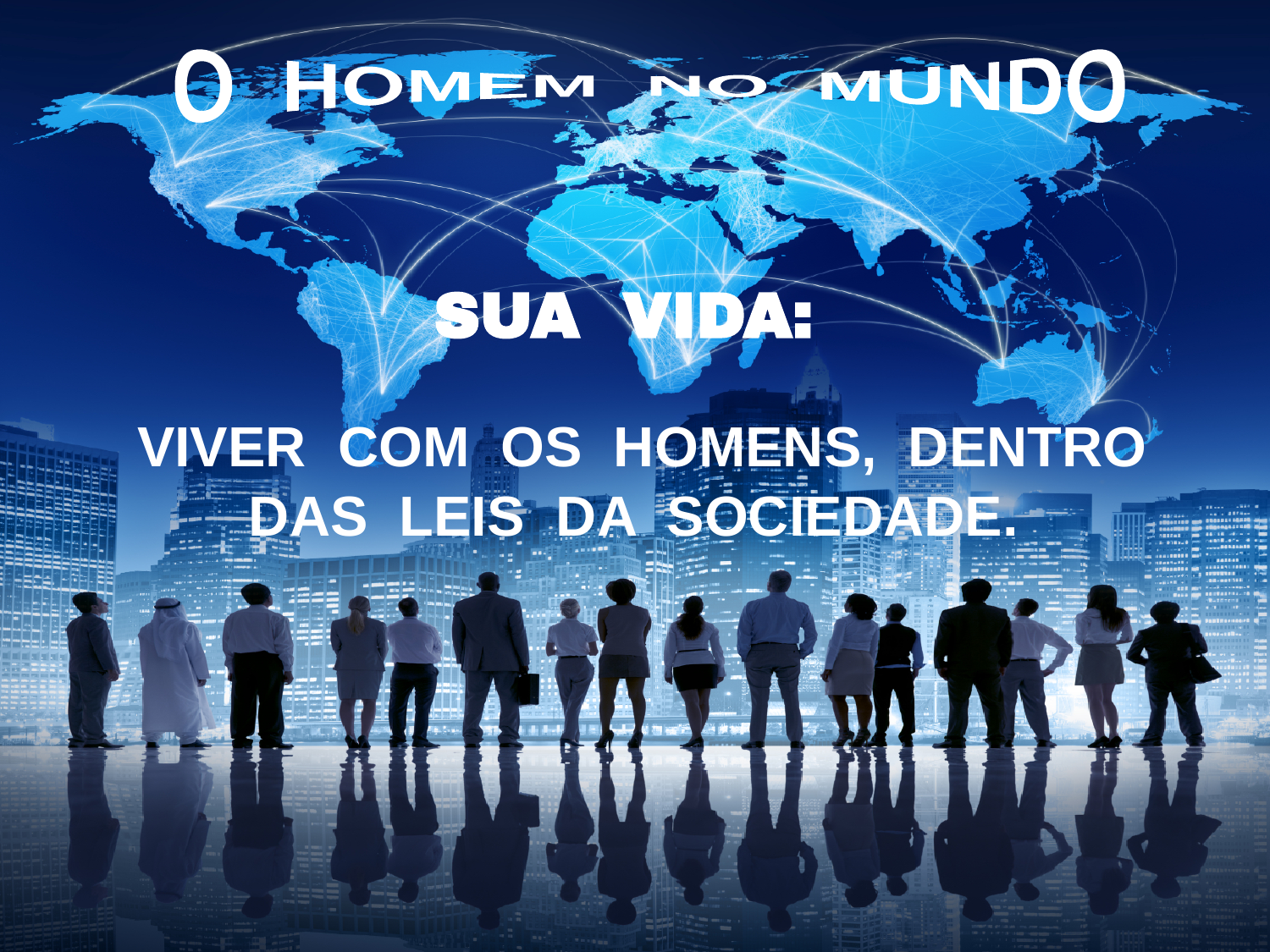

O  HOMEM  NO  MUNDO
SUA  VIDA:
 VIVER  COM  OS  HOMENS,  DENTRO
DAS  LEIS  DA  SOCIEDADE.